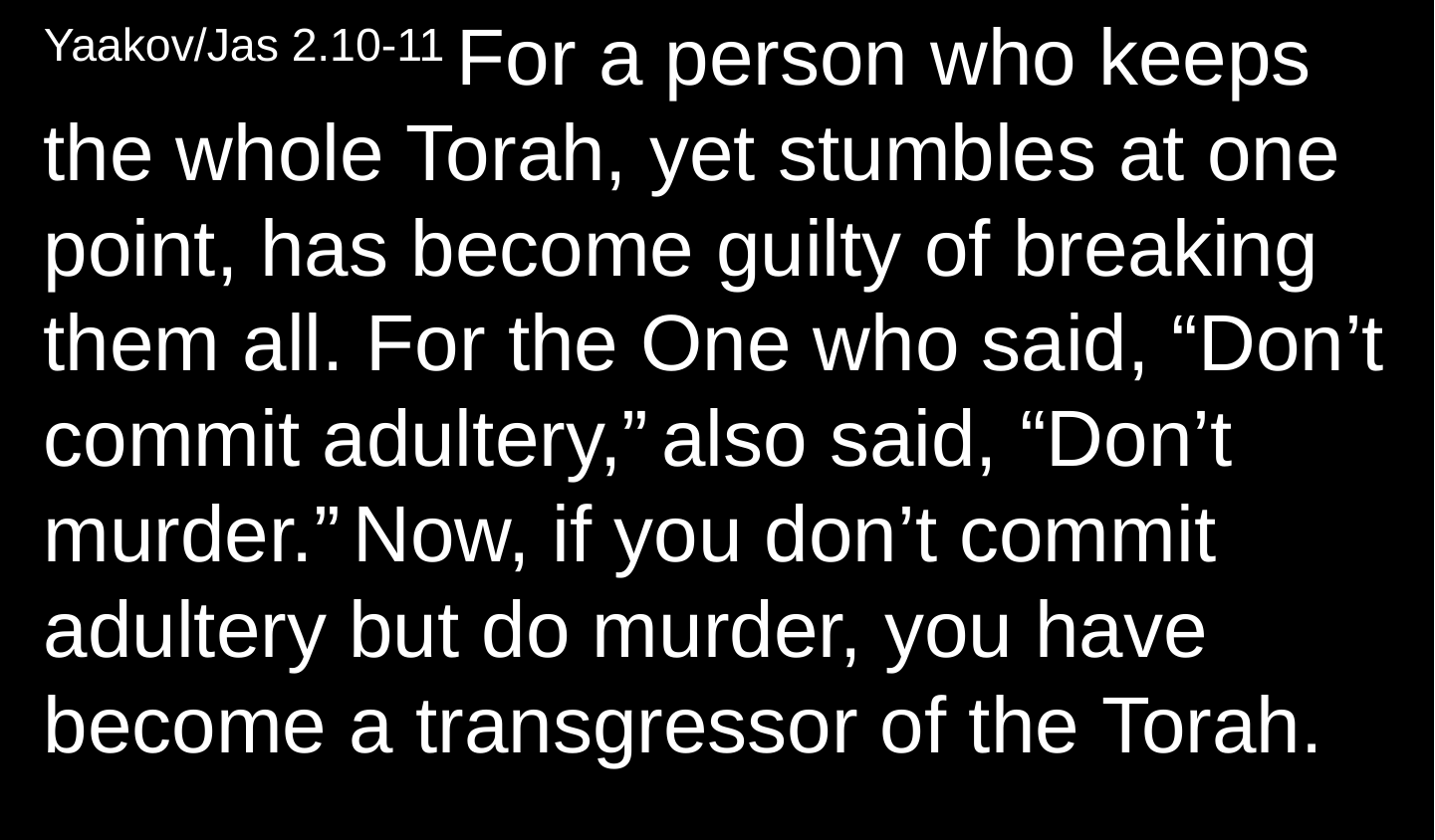

Yaakov/Jas 2.10-11 For a person who keeps the whole Torah, yet stumbles at one point, has become guilty of breaking them all. For the One who said, “Don’t commit adultery,” also said, “Don’t murder.” Now, if you don’t commit adultery but do murder, you have become a transgressor of the Torah.